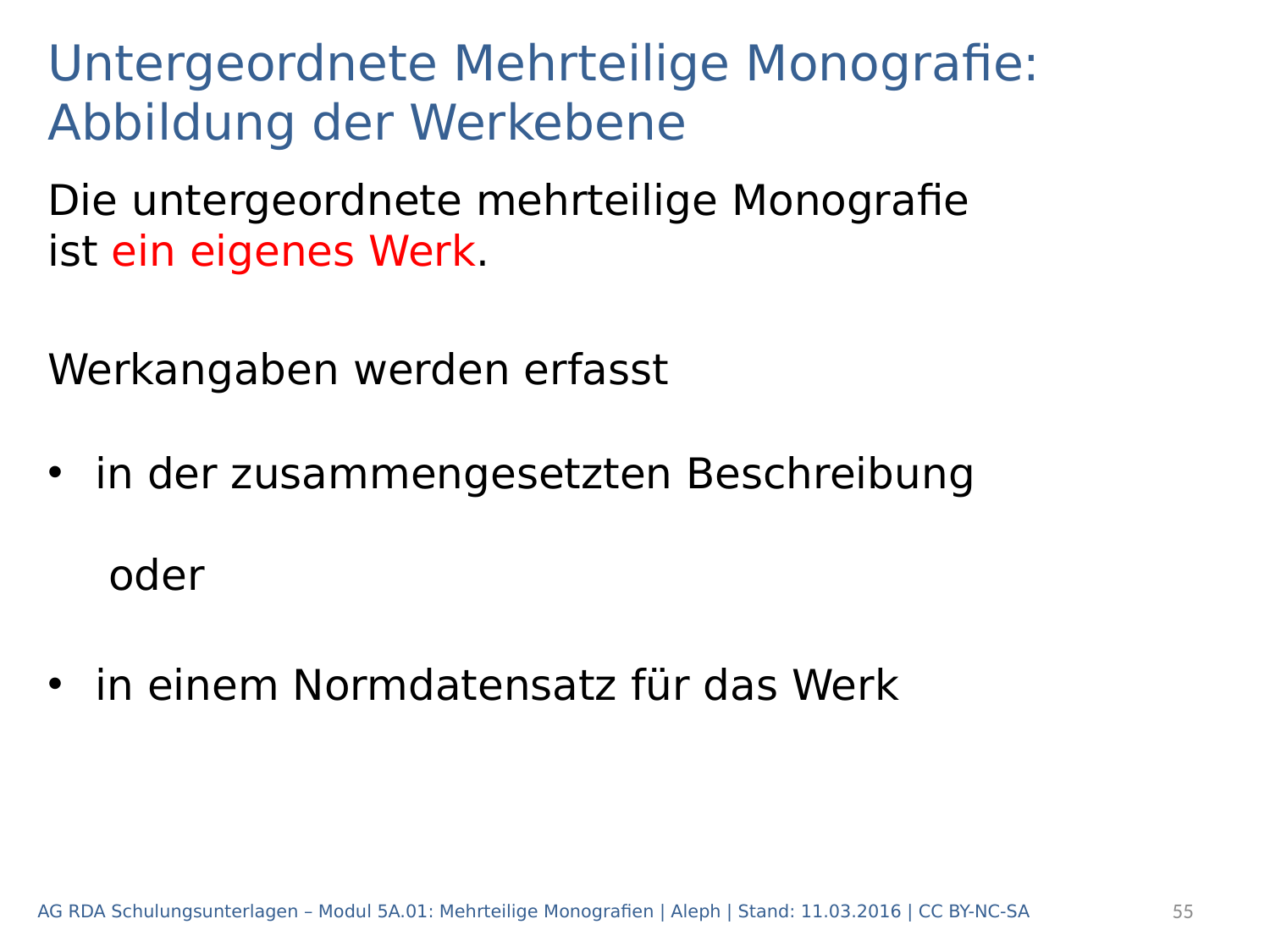

# Untergeordnete Mehrteilige Monografie: Abbildung der Werkebene
Die untergeordnete mehrteilige Monografie
ist ein eigenes Werk.

Werkangaben werden erfasst

in der zusammengesetzten Beschreibung
 oder
in einem Normdatensatz für das Werk

AG RDA Schulungsunterlagen – Modul 5A.01: Mehrteilige Monografien | Aleph | Stand: 11.03.2016 | CC BY-NC-SA
55